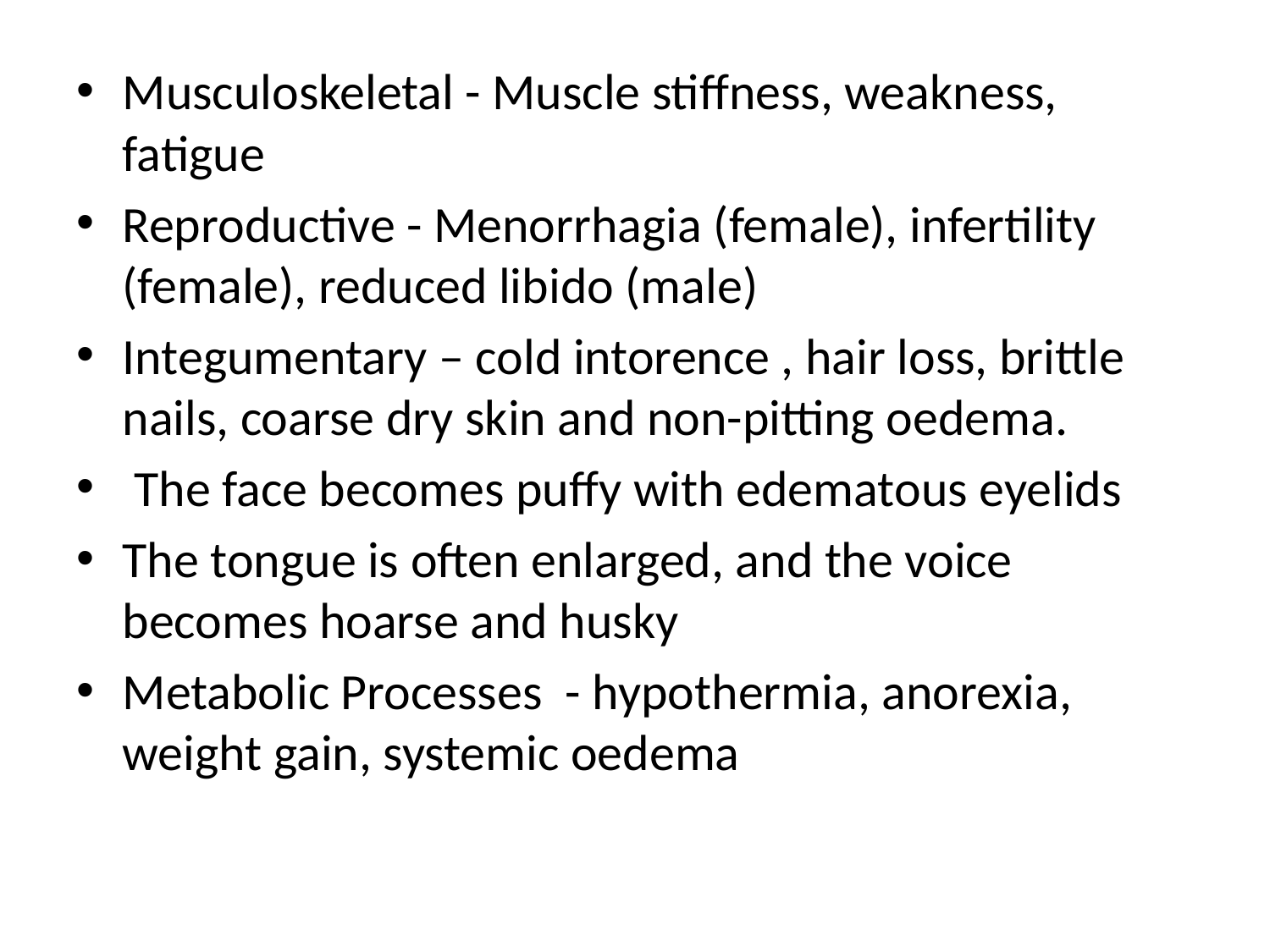

Musculoskeletal - Muscle stiffness, weakness, fatigue
Reproductive - Menorrhagia (female), infertility (female), reduced libido (male)
Integumentary – cold intorence , hair loss, brittle nails, coarse dry skin and non-pitting oedema.
 The face becomes puffy with edematous eyelids
The tongue is often enlarged, and the voice becomes hoarse and husky
Metabolic Processes  - hypothermia, anorexia, weight gain, systemic oedema